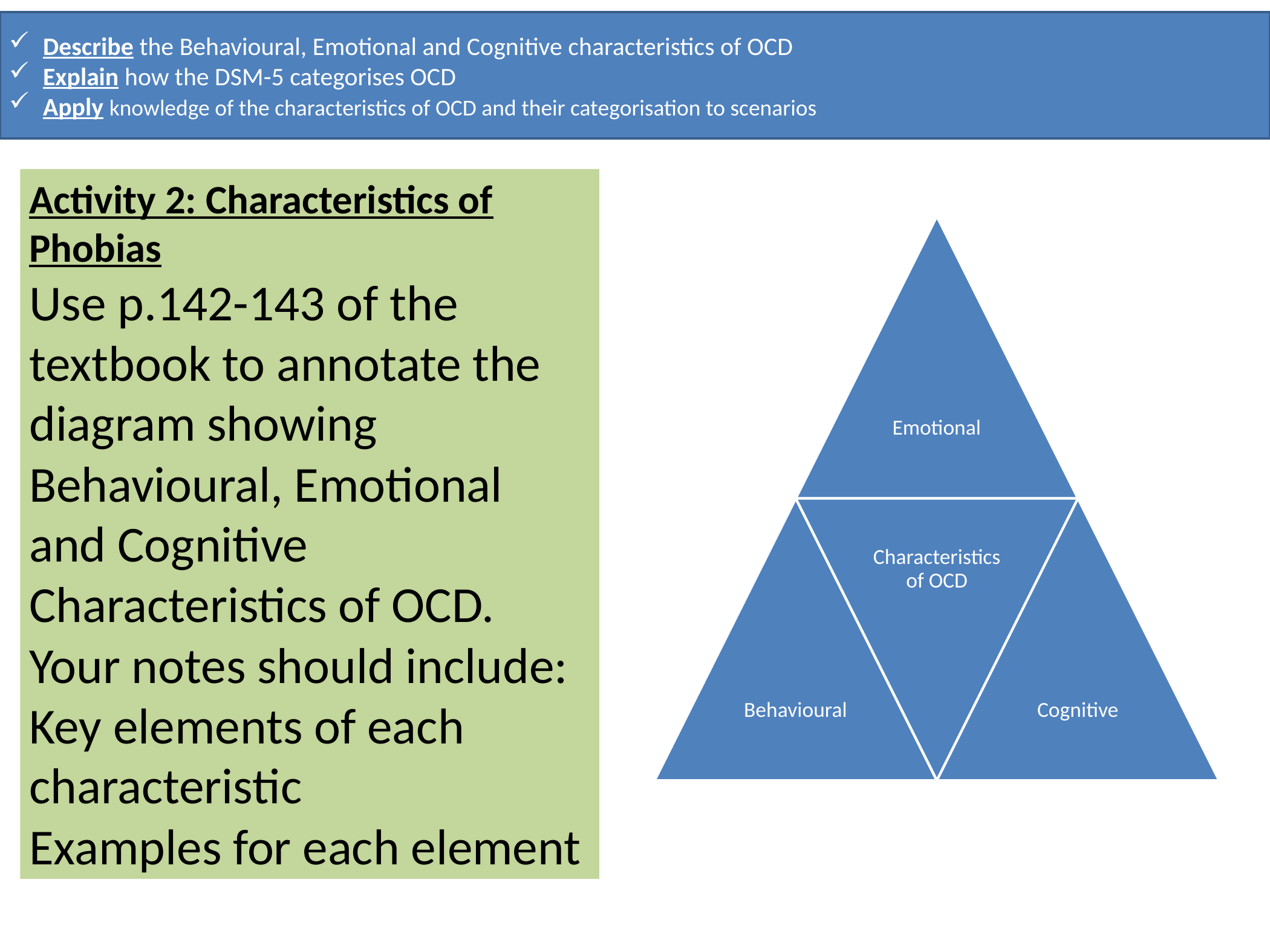

Describe the Behavioural, Emotional and Cognitive characteristics of OCD
Explain how the DSM-5 categorises OCD
Apply knowledge of the characteristics of OCD and their categorisation to scenarios
Activity 2: Characteristics of Phobias
Use p.142-143 of the textbook to annotate the diagram showing Behavioural, Emotional and Cognitive Characteristics of OCD.  Your notes should include:
Key elements of each characteristic
Examples for each element
Emotional
Behavioural
Characteristics of OCD
Cognitive